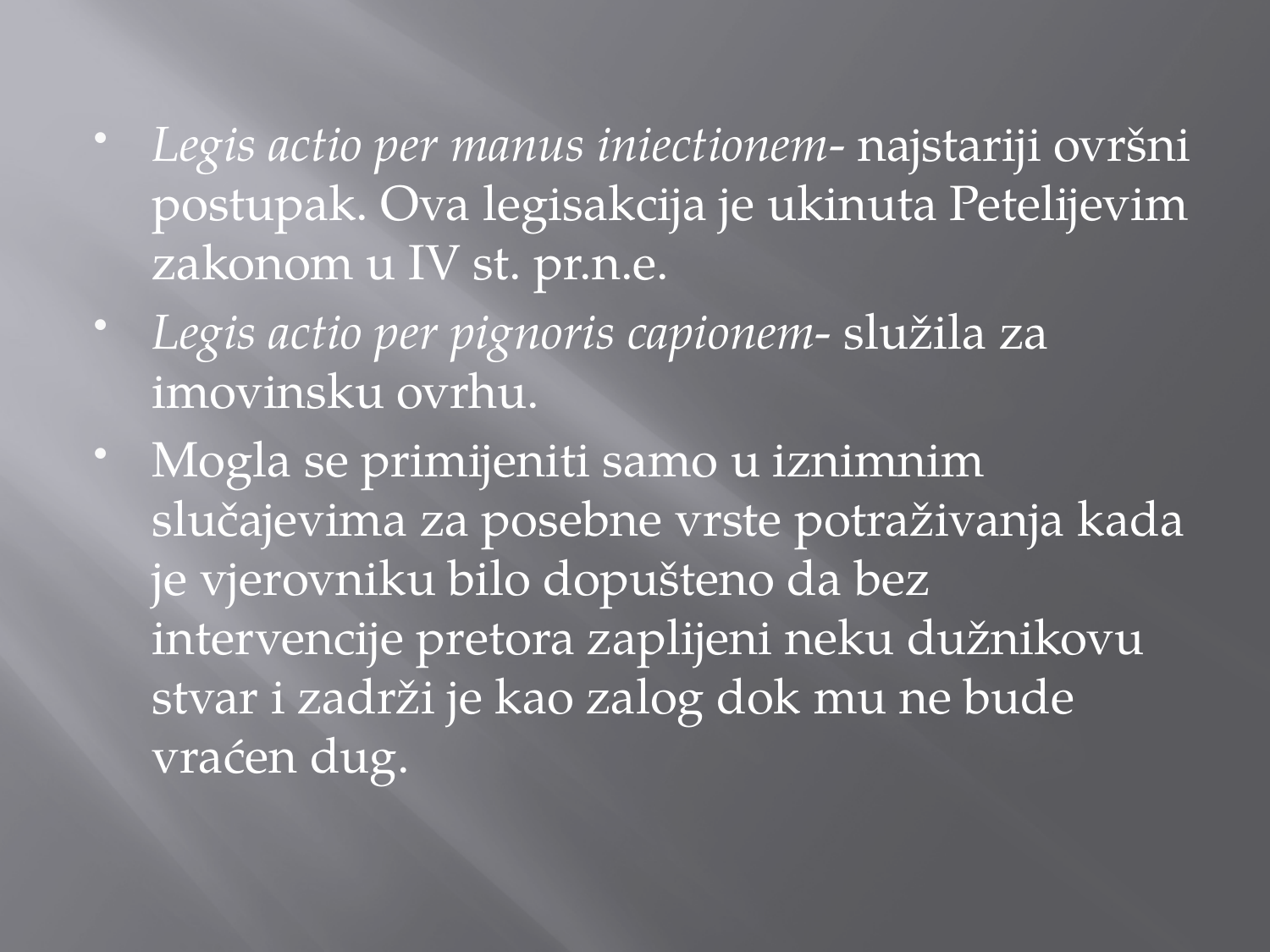

Legis actio per manus iniectionem- najstariji ovršni postupak. Ova legisakcija je ukinuta Petelijevim zakonom u IV st. pr.n.e.
Legis actio per pignoris capionem- služila za imovinsku ovrhu.
Mogla se primijeniti samo u iznimnim slučajevima za posebne vrste potraživanja kada je vjerovniku bilo dopušteno da bez intervencije pretora zaplijeni neku dužnikovu stvar i zadrži je kao zalog dok mu ne bude vraćen dug.